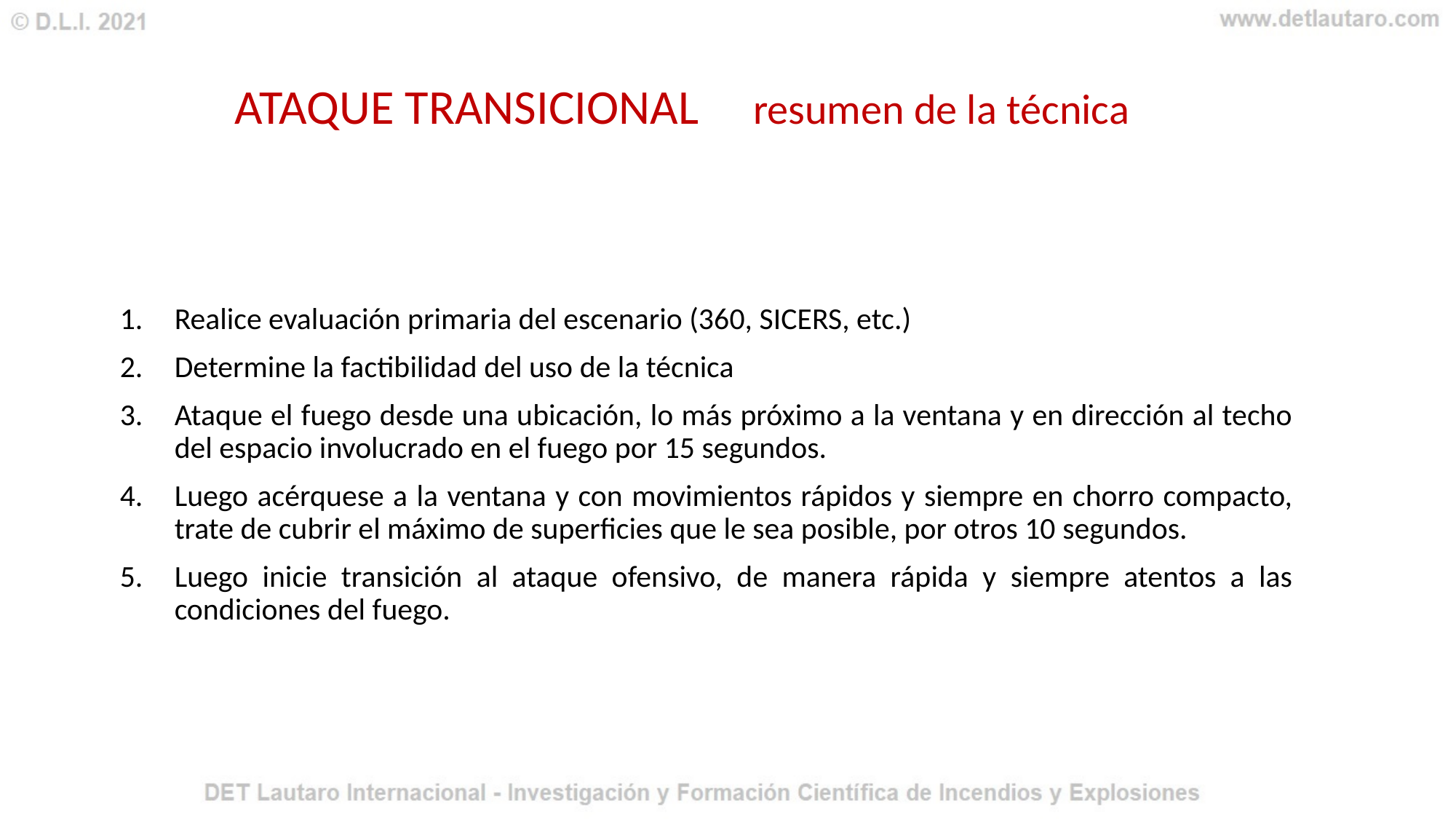

# ATAQUE TRANSICIONAL     resumen de la técnica
Realice evaluación primaria del escenario (360, SICERS, etc.)
Determine la factibilidad del uso de la técnica
Ataque el fuego desde una ubicación, lo más próximo a la ventana y en dirección al techo del espacio involucrado en el fuego por 15 segundos.
Luego acérquese a la ventana y con movimientos rápidos y siempre en chorro compacto, trate de cubrir el máximo de superficies que le sea posible, por otros 10 segundos.
Luego inicie transición al ataque ofensivo, de manera rápida y siempre atentos a las condiciones del fuego.